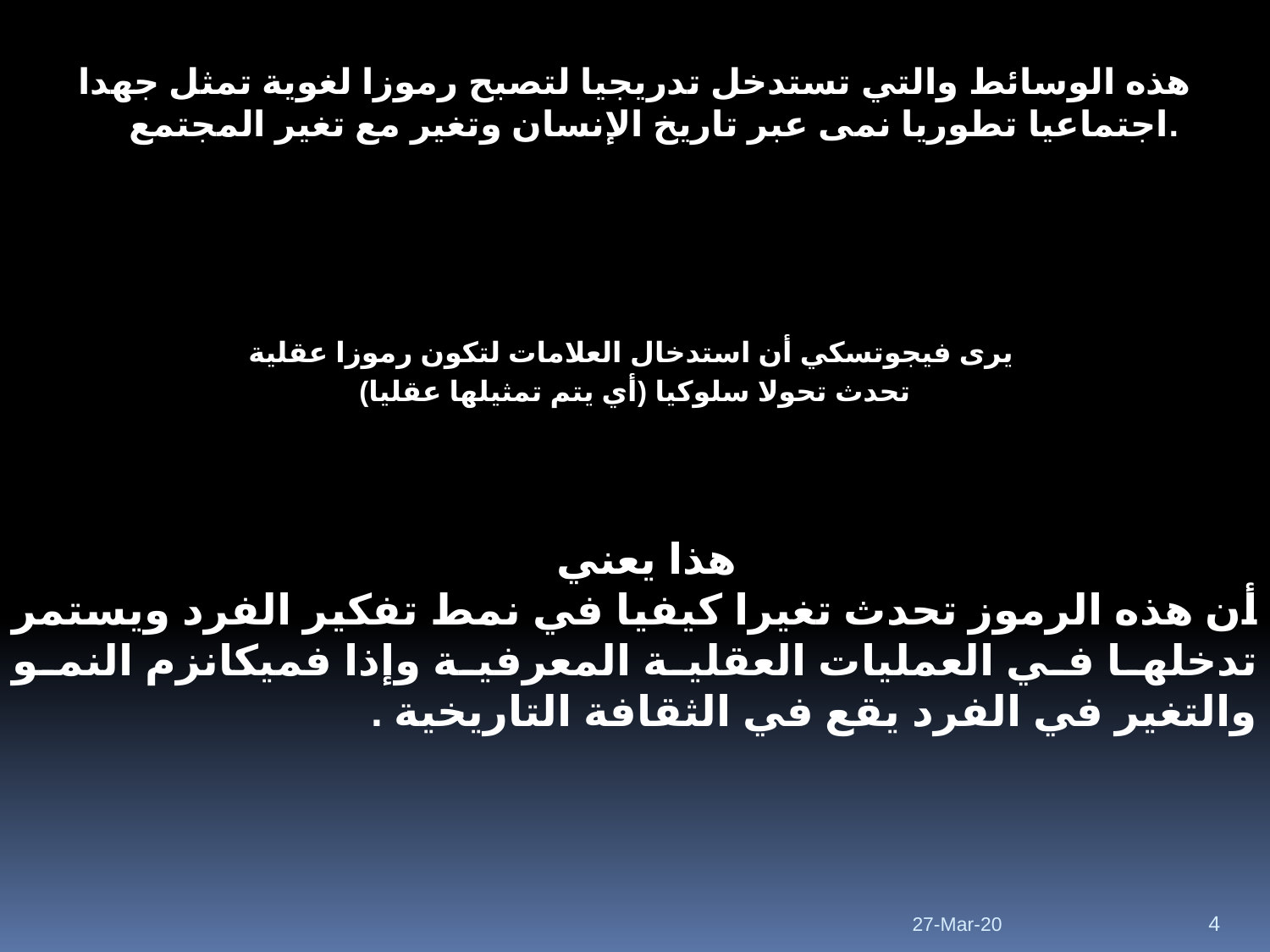

هذه الوسائط والتي تستدخل تدريجيا لتصبح رموزا لغوية تمثل جهدا اجتماعيا تطوريا نمى عبر تاريخ الإنسان وتغير مع تغير المجتمع.
يرى فيجوتسكي أن استدخال العلامات لتكون رموزا عقلية
(أي يتم تمثيلها عقليا) تحدث تحولا سلوكيا

هذا يعني
أن هذه الرموز تحدث تغيرا كيفيا في نمط تفكير الفرد ويستمر تدخلها في العمليات العقلية المعرفية وإذا فميكانزم النمو والتغير في الفرد يقع في الثقافة التاريخية .
27-Mar-20
4